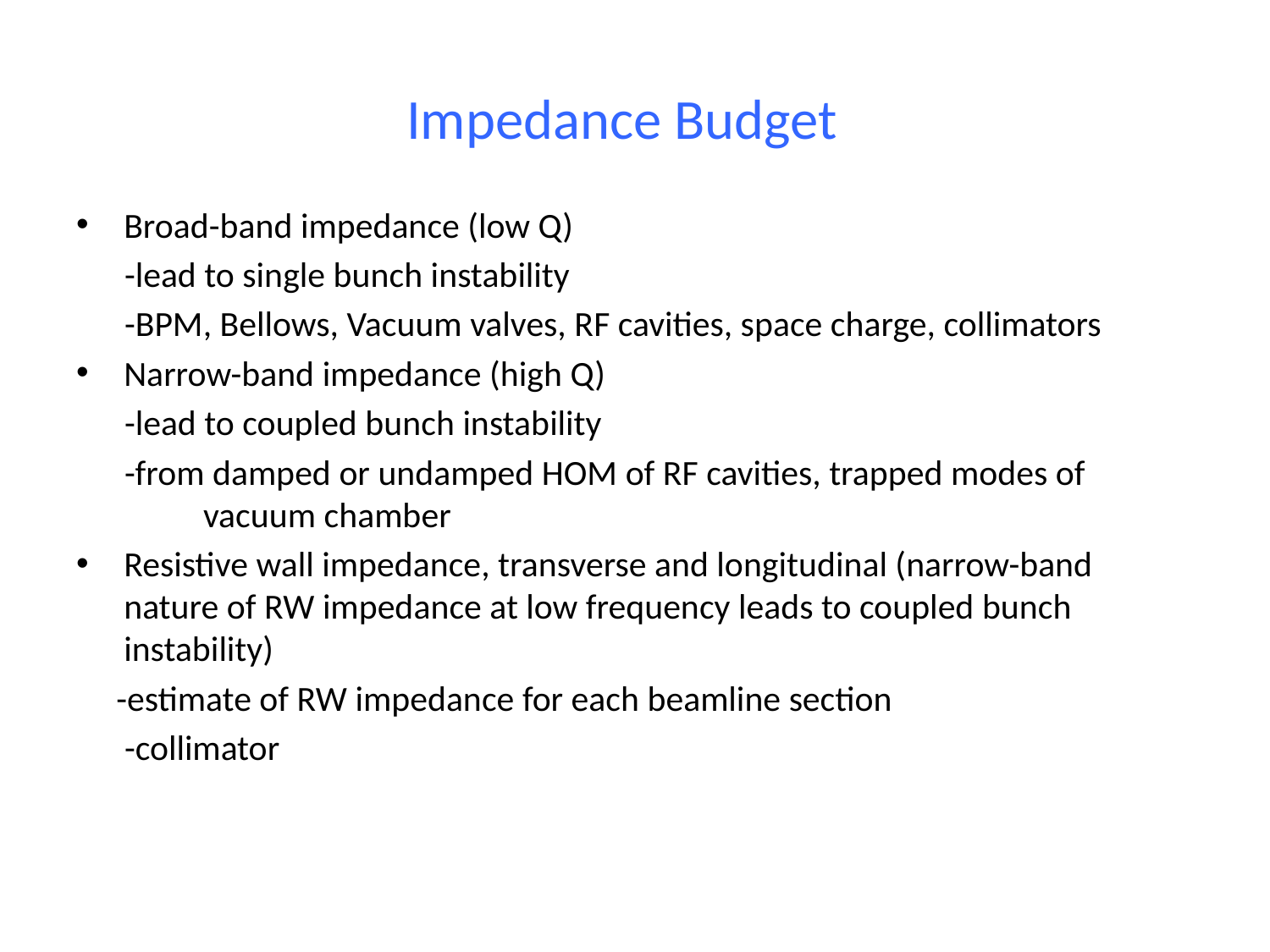

# Impedance Budget
Broad-band impedance (low Q)
      -lead to single bunch instability
      -BPM, Bellows, Vacuum valves, RF cavities, space charge, collimators
Narrow-band impedance (high Q)
      -lead to coupled bunch instability
      -from damped or undamped HOM of RF cavities, trapped modes of 	vacuum chamber
Resistive wall impedance, transverse and longitudinal (narrow-band nature of RW impedance at low frequency leads to coupled bunch instability)
     -estimate of RW impedance for each beamline section
      -collimator